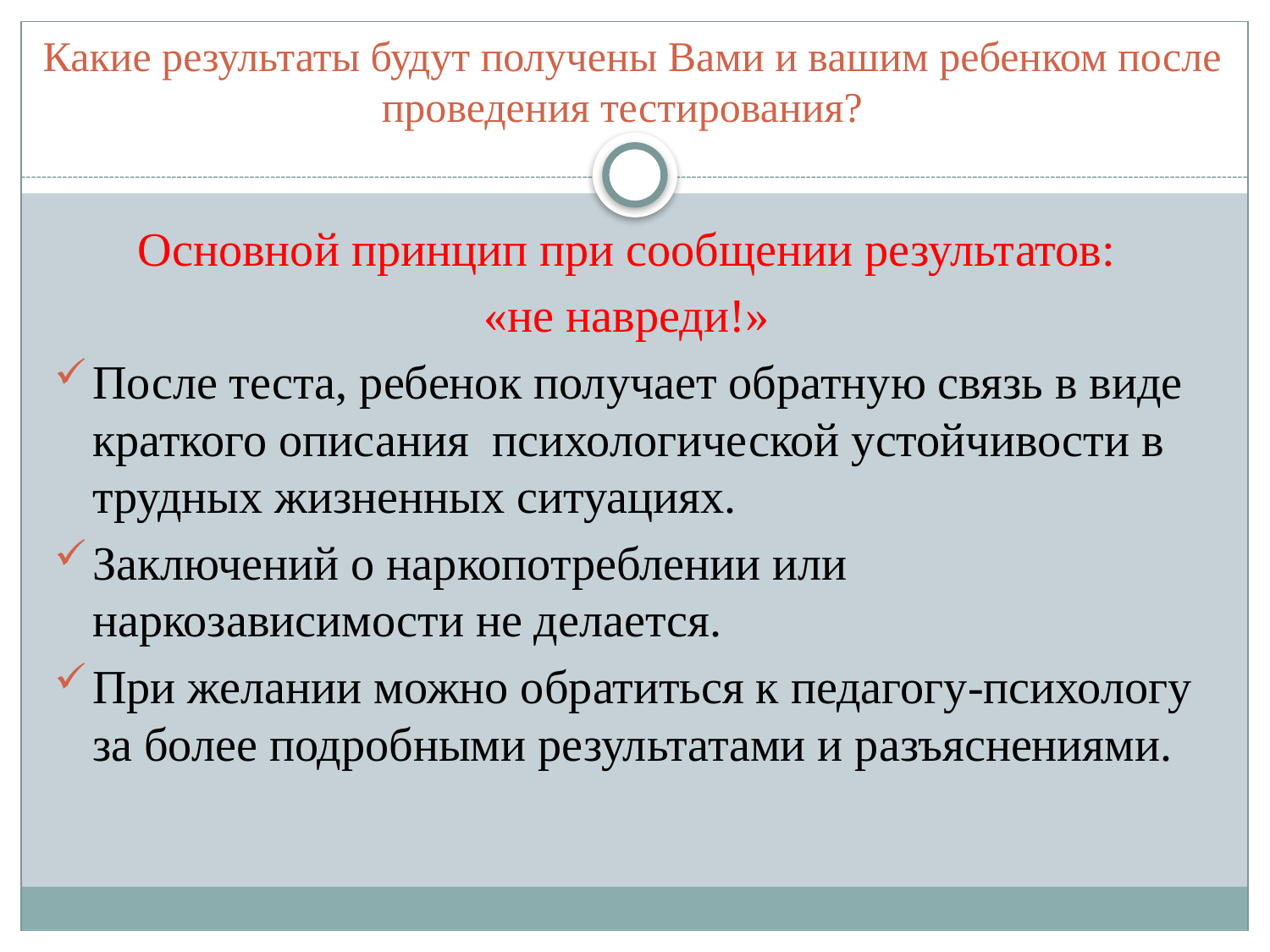

# Какие результаты будут получены Вами и вашим ребенком после проведения тестирования?
Основной принцип при сообщении результатов:
«не навреди!»
После теста, ребенок получает обратную связь в виде краткого описания  психологической устойчивости в трудных жизненных ситуациях.
Заключений о наркопотреблении или наркозависимости не делается.
При желании можно обратиться к педагогу-психологу за более подробными результатами и разъяснениями.